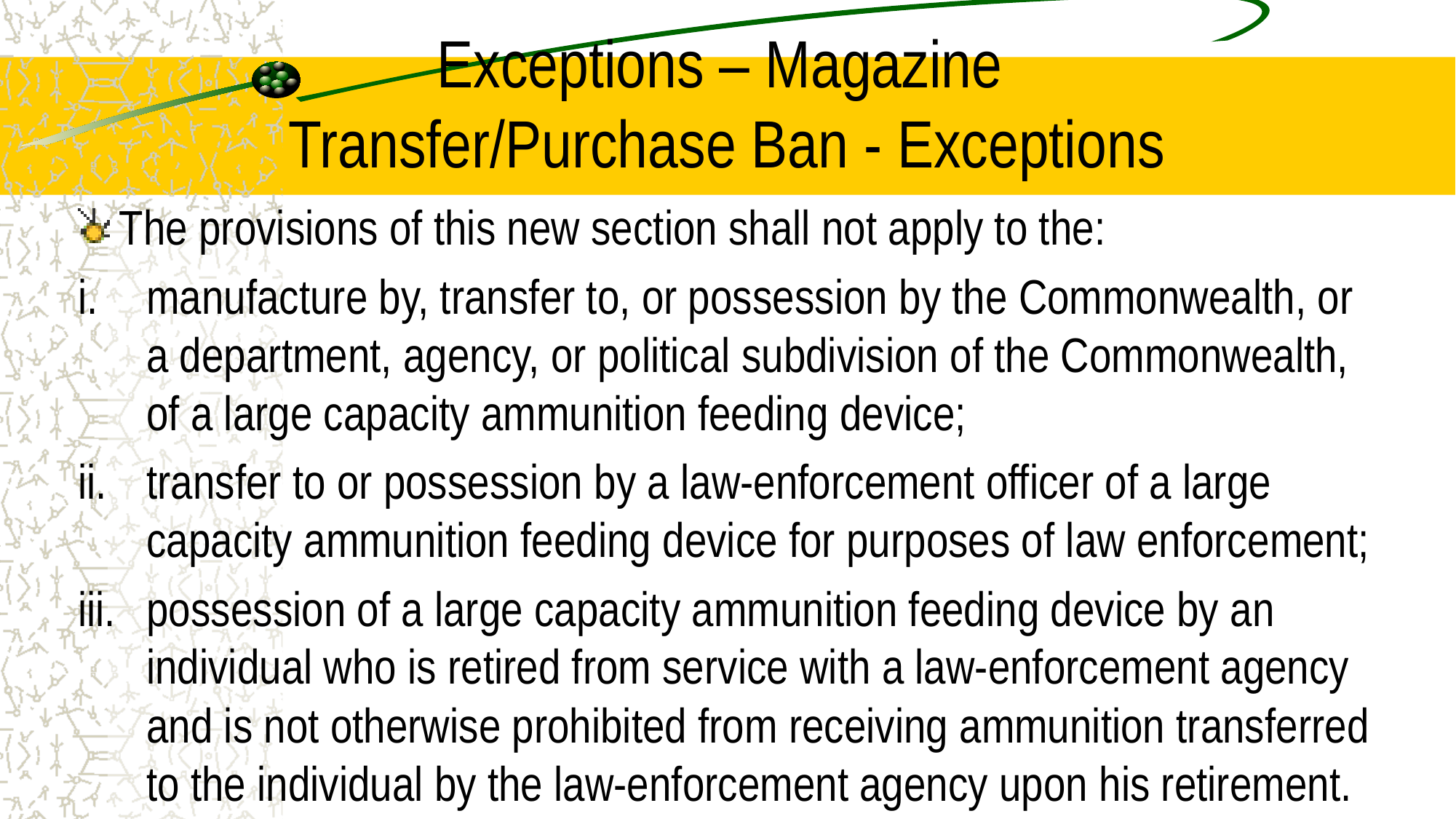

# Exceptions – Magazine Transfer/Purchase Ban - Exceptions
The provisions of this new section shall not apply to the:
manufacture by, transfer to, or possession by the Commonwealth, or a department, agency, or political subdivision of the Commonwealth, of a large capacity ammunition feeding device;
transfer to or possession by a law-enforcement officer of a large capacity ammunition feeding device for purposes of law enforcement;
possession of a large capacity ammunition feeding device by an individual who is retired from service with a law-enforcement agency and is not otherwise prohibited from receiving ammunition transferred to the individual by the law-enforcement agency upon his retirement.